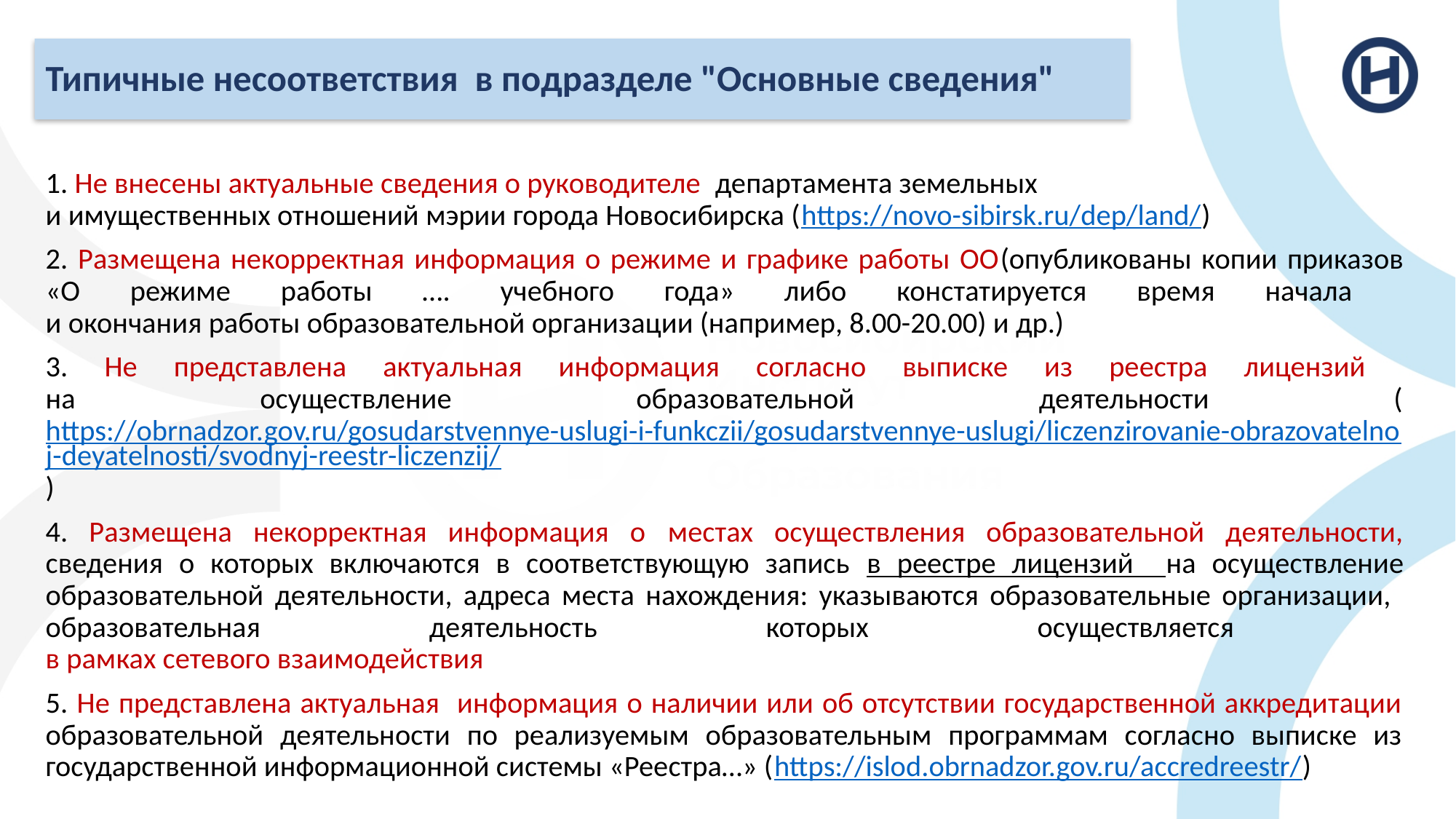

# Типичные несоответствия  в подразделе "Основные сведения"
1. Не внесены актуальные сведения о руководителе  департамента земельных
и имущественных отношений мэрии города Новосибирска (https://novo-sibirsk.ru/dep/land/)
2. Размещена некорректная информация о режиме и графике работы ОО(опубликованы копии приказов «О режиме работы …. учебного года» либо констатируется время начала
и окончания работы образовательной организации (например, 8.00-20.00) и др.)
3. Не представлена актуальная информация согласно выписке из реестра лицензий
на осуществление образовательной деятельности (https://obrnadzor.gov.ru/gosudarstvennye-uslugi-i-funkczii/gosudarstvennye-uslugi/liczenzirovanie-obrazovatelnoj-deyatelnosti/svodnyj-reestr-liczenzij/)
4. Размещена некорректная информация о местах осуществления образовательной деятельности, сведения о которых включаются в соответствующую запись в реестре лицензий  на осуществление образовательной деятельности, адреса места нахождения: указываются образовательные организации,  образовательная деятельность которых осуществляется
в рамках сетевого взаимодействия
5. Не представлена актуальная  информация о наличии или об отсутствии государственной аккредитации образовательной деятельности по реализуемым образовательным программам согласно выписке из государственной информационной системы «Реестра…» (https://islod.obrnadzor.gov.ru/accredreestr/)